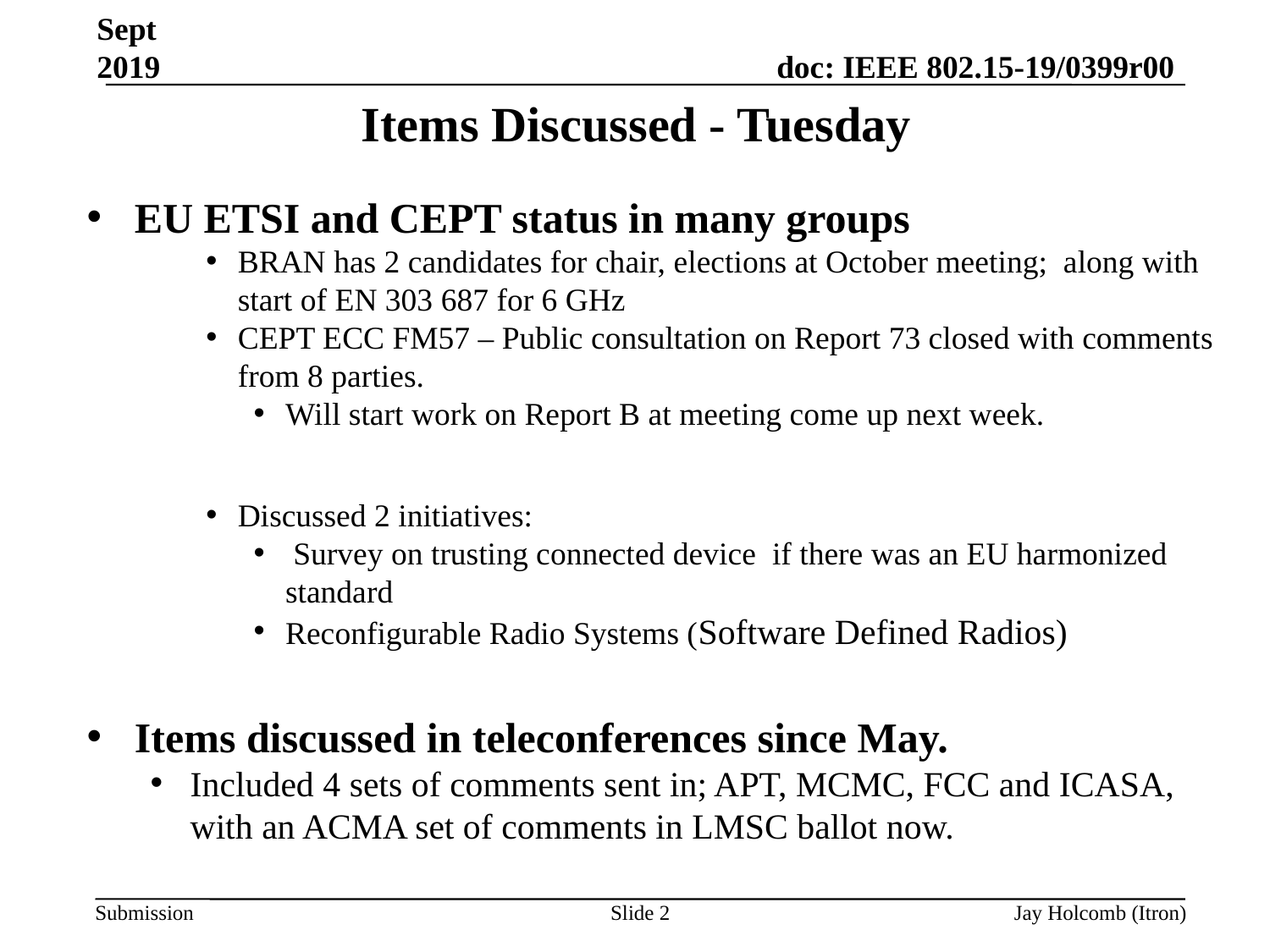

Sept 2019
# Items Discussed - Tuesday

EU ETSI and CEPT status in many groups
BRAN has 2 candidates for chair, elections at October meeting;  along with start of EN 303 687 for 6 GHz
CEPT ECC FM57 – Public consultation on Report 73 closed with comments from 8 parties.
Will start work on Report B at meeting come up next week.

Discussed 2 initiatives:
 Survey on trusting connected device  if there was an EU harmonized standard
Reconfigurable Radio Systems (Software Defined Radios)

Items discussed in teleconferences since May.
Included 4 sets of comments sent in; APT, MCMC, FCC and ICASA, with an ACMA set of comments in LMSC ballot now.

Slide 2
Jay Holcomb (Itron)